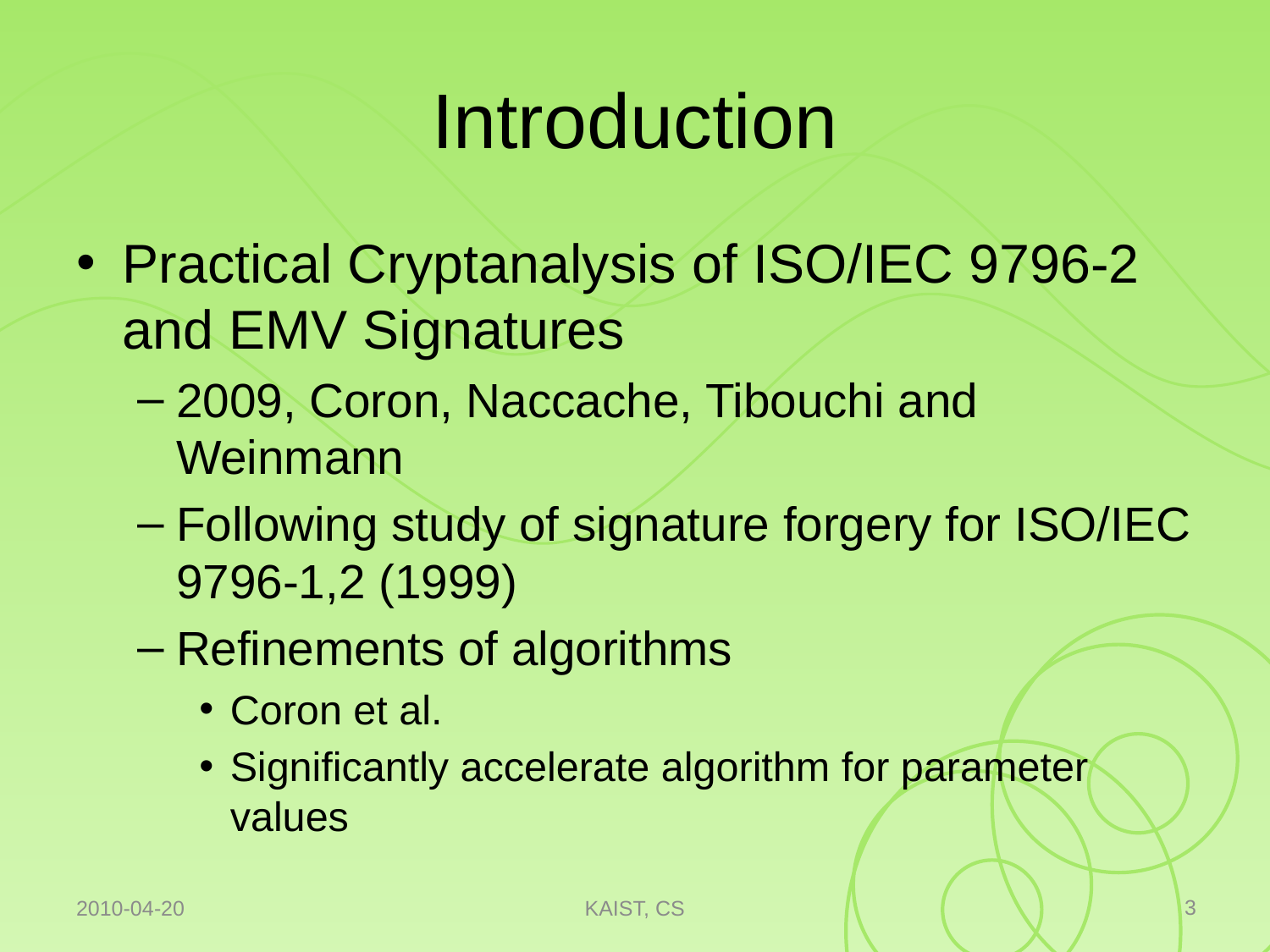

# Introduction
Practical Cryptanalysis of ISO/IEC 9796-2 and EMV Signatures
2009, Coron, Naccache, Tibouchi and Weinmann
Following study of signature forgery for ISO/IEC 9796-1,2 (1999)
Refinements of algorithms
Coron et al.
Significantly accelerate algorithm for parameter values

3
2010-04-20
KAIST, CS